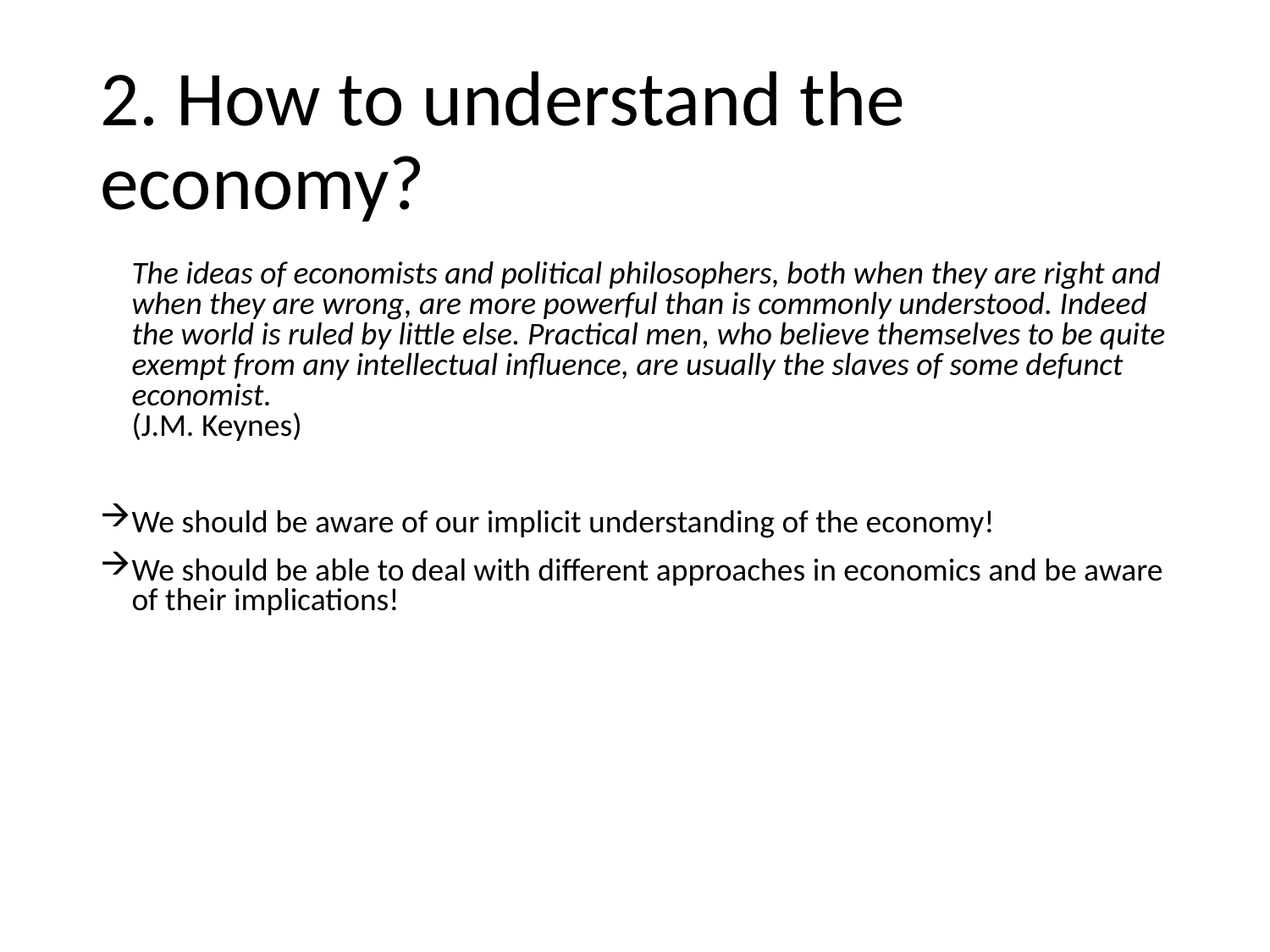

# 2. How to understand the economy?
	The ideas of economists and political philosophers, both when they are right and when they are wrong, are more powerful than is commonly understood. Indeed the world is ruled by little else. Practical men, who believe themselves to be quite exempt from any intellectual influence, are usually the slaves of some defunct economist.
(J.M. Keynes)

We should be aware of our implicit understanding of the economy!
We should be able to deal with different approaches in economics and be aware of their implications!